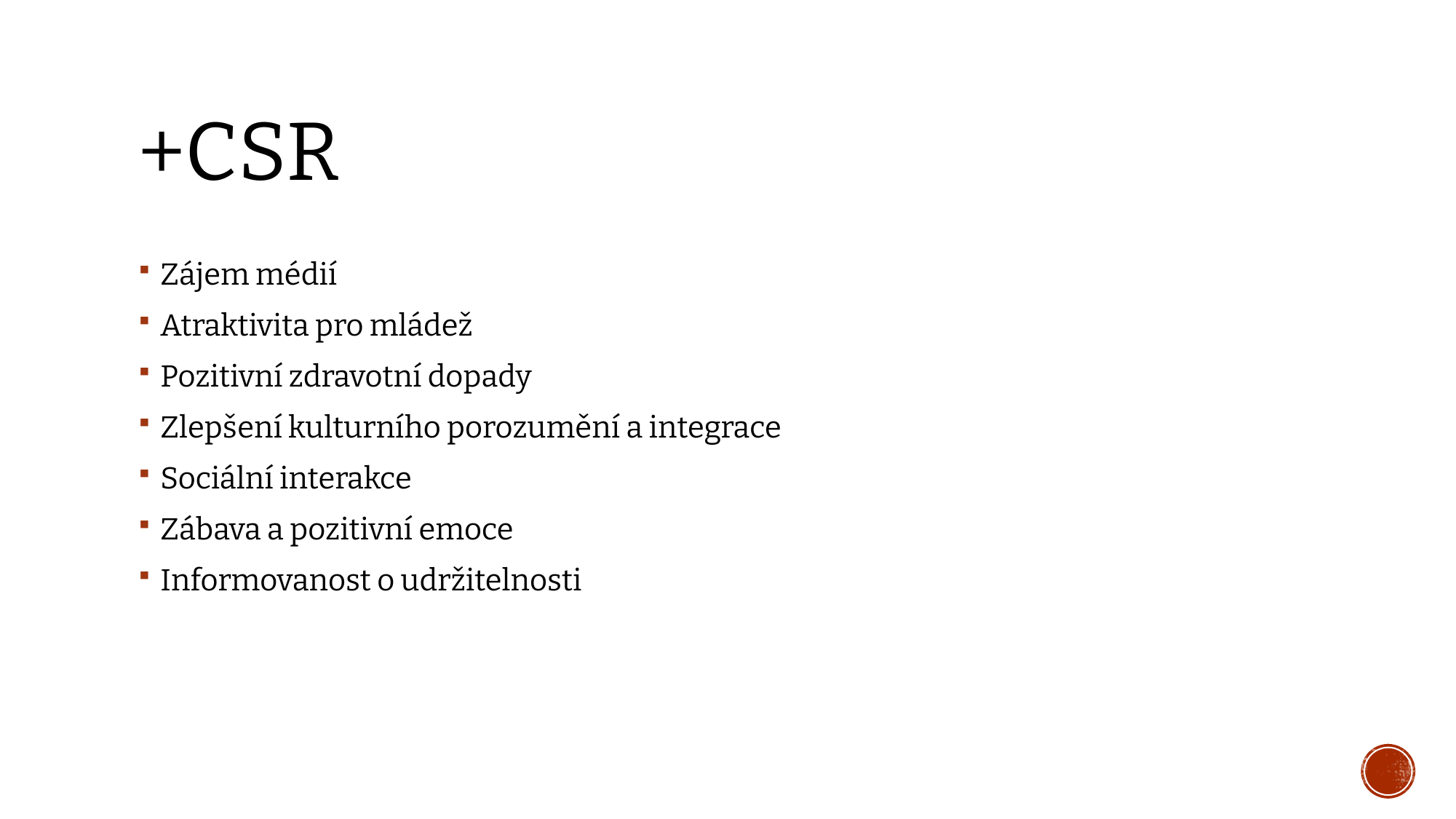

# +CSR
Zájem médií
Atraktivita pro mládež
Pozitivní zdravotní dopady
Zlepšení kulturního porozumění a integrace
Sociální interakce
Zábava a pozitivní emoce
Informovanost o udržitelnosti